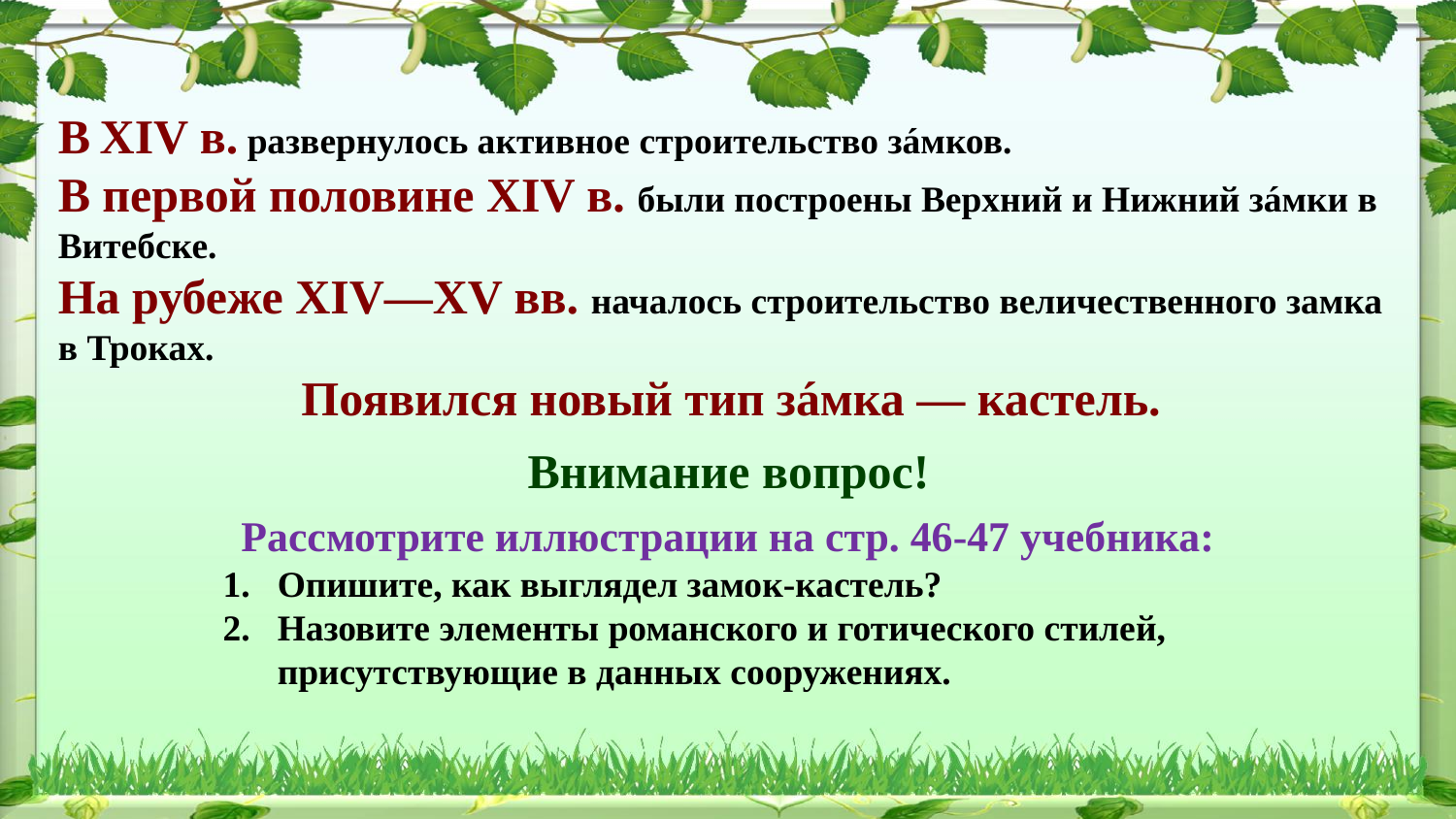

В XIV в. развернулось активное строительство зáмков.
В первой половине XIV в. были построены Верхний и Нижний зáмки в Витебске.
На рубеже ХIV—XV вв. началось строительство величественного замка в Троках.
Появился новый тип зáмка — кастель.
Внимание вопрос!
Рассмотрите иллюстрации на стр. 46-47 учебника:
Опишите, как выглядел замок-кастель?
Назовите элементы романского и готического стилей, присутствующие в данных сооружениях.